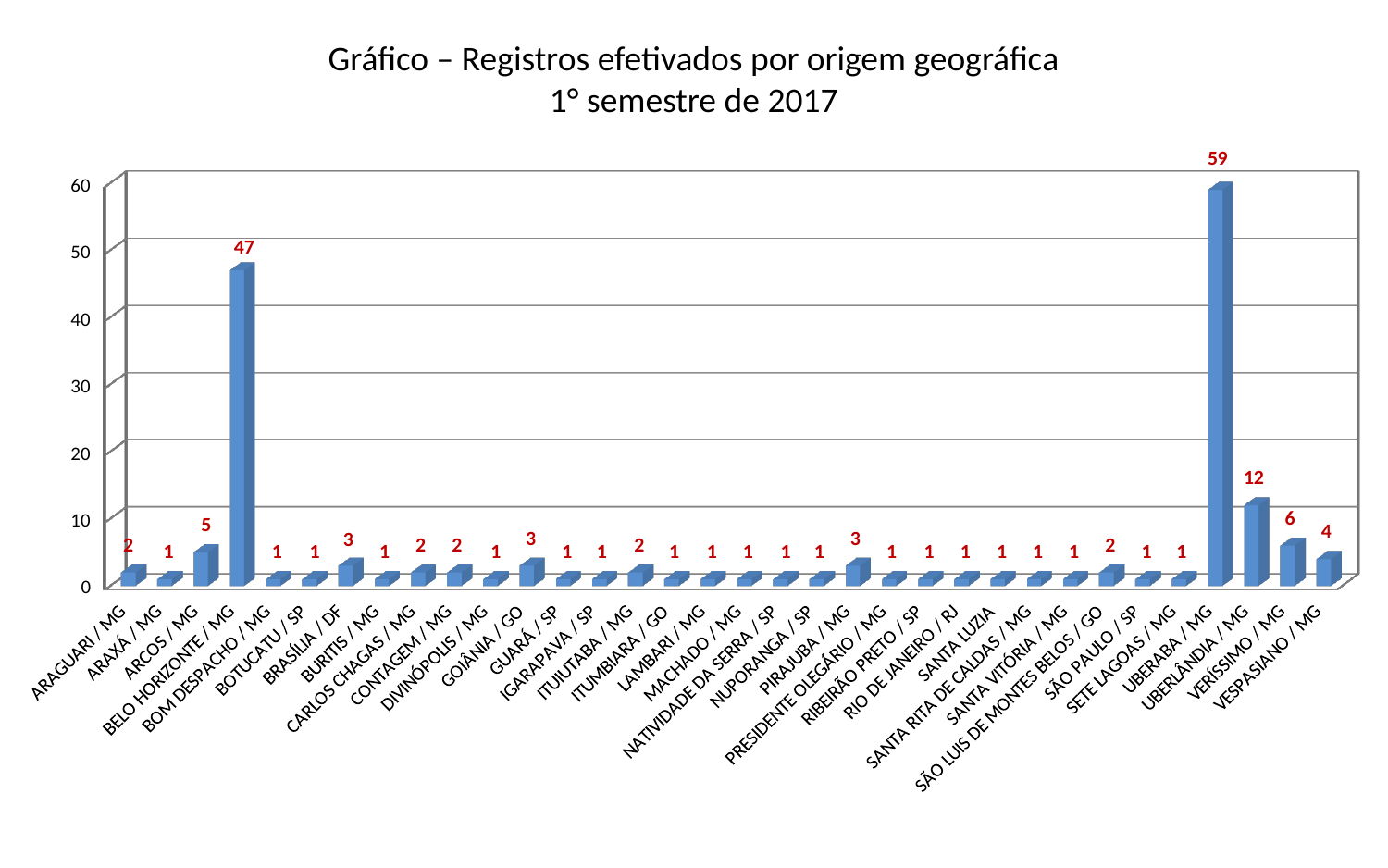

Gráfico – Registros efetivados por origem geográfica 1° semestre de 2017

[unsupported chart]